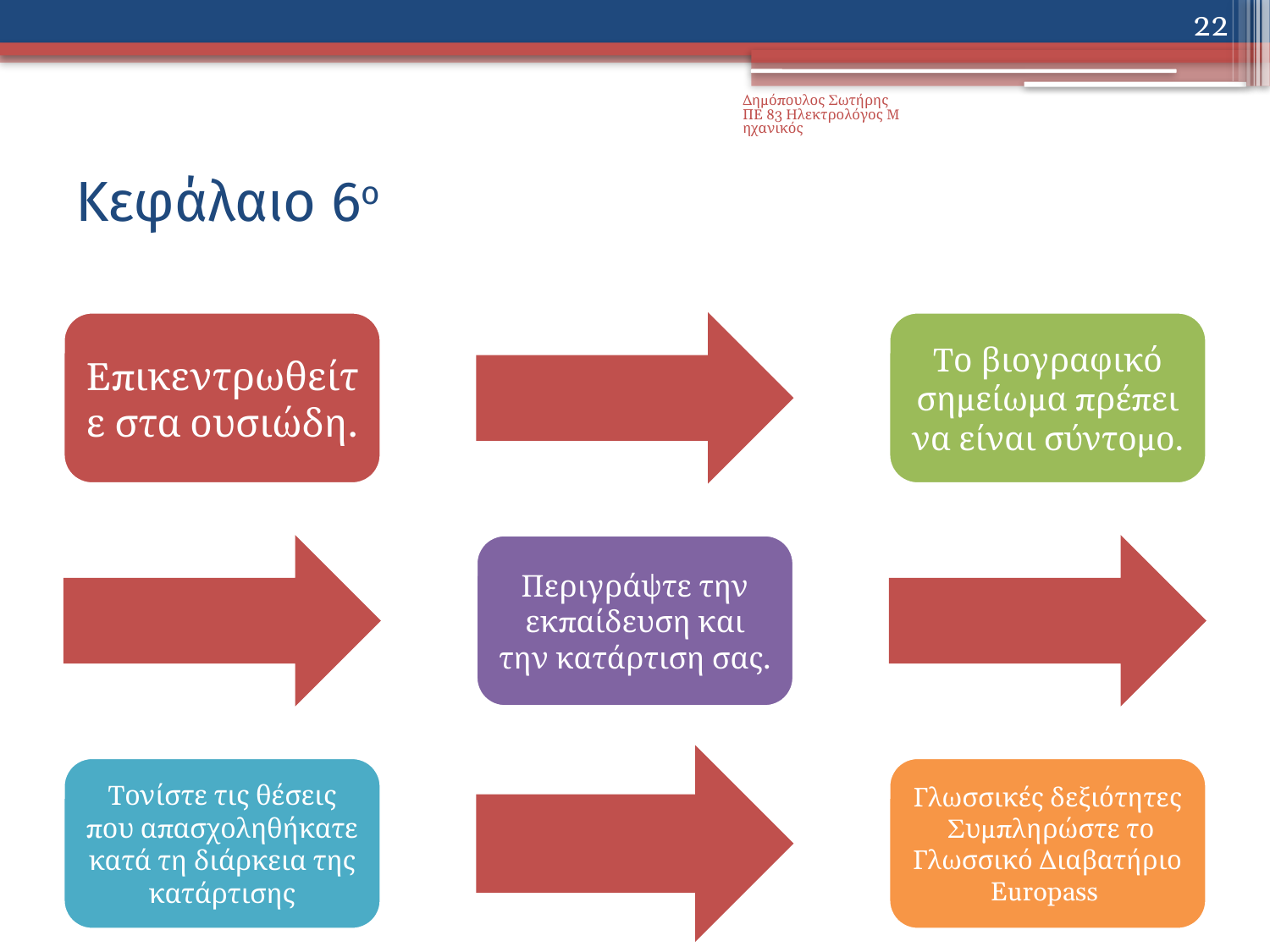

22
Δημόπουλος Σωτήρης ΠΕ 83 Ηλεκτρολόγος Μηχανικός
# Κεφάλαιο 6ο
Το βιογραφικό σημείωμα πρέπει να είναι σύντομο.
Περιγράψτε την εκπαίδευση και την κατάρτιση σας.
Τονίστε τις θέσεις που απασχοληθήκατε κατά τη διάρκεια της κατάρτισης
Γλωσσικές δεξιότητες  Συμπληρώστε το Γλωσσικό Διαβατήριο Europass
Επικεντρωθείτε στα ουσιώδη.